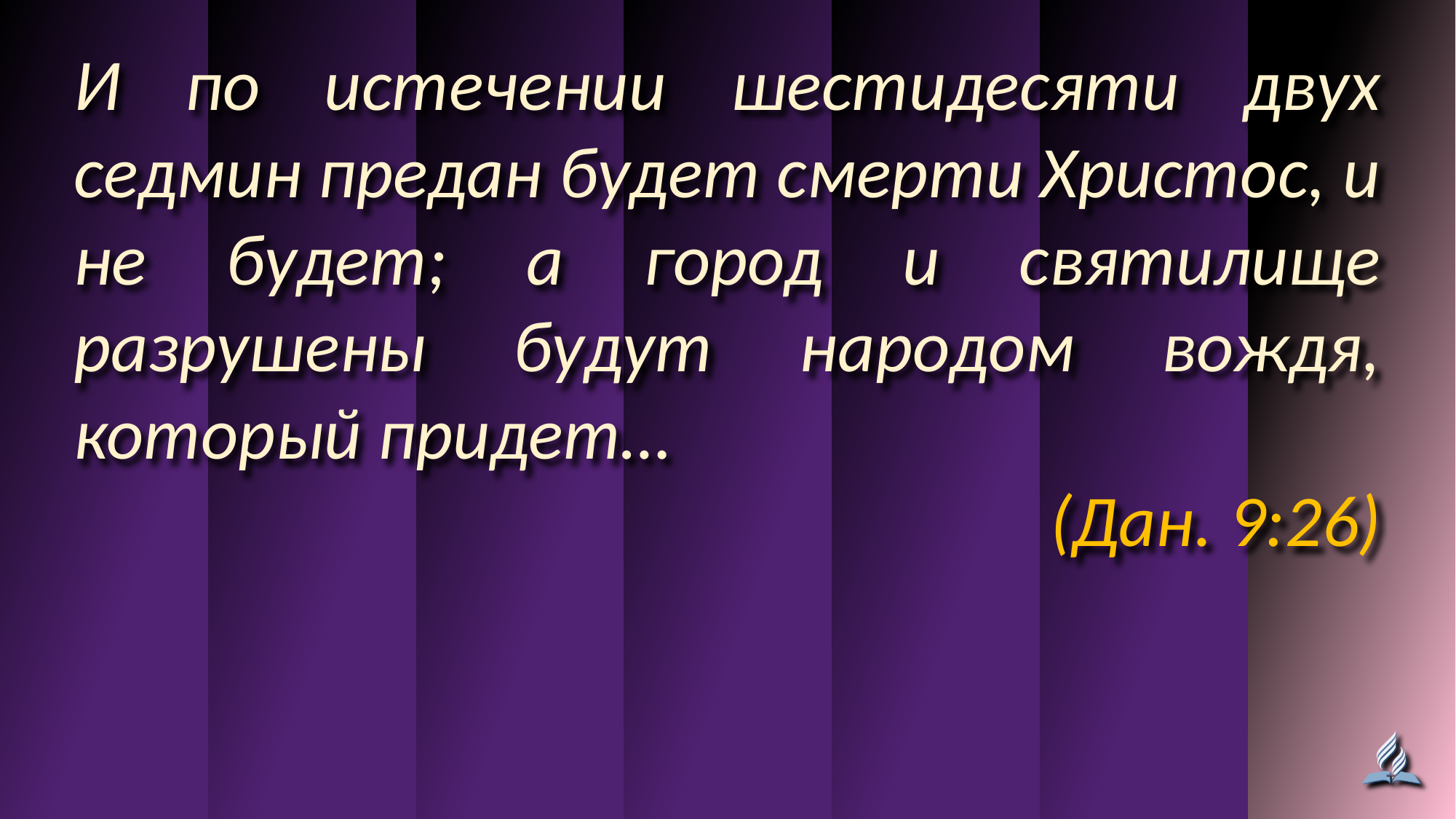

И по истечении шестидесяти двух седмин предан будет смерти Христос, и не будет; а город и святилище разрушены будут народом вождя, который придет…
(Дан. 9:26)